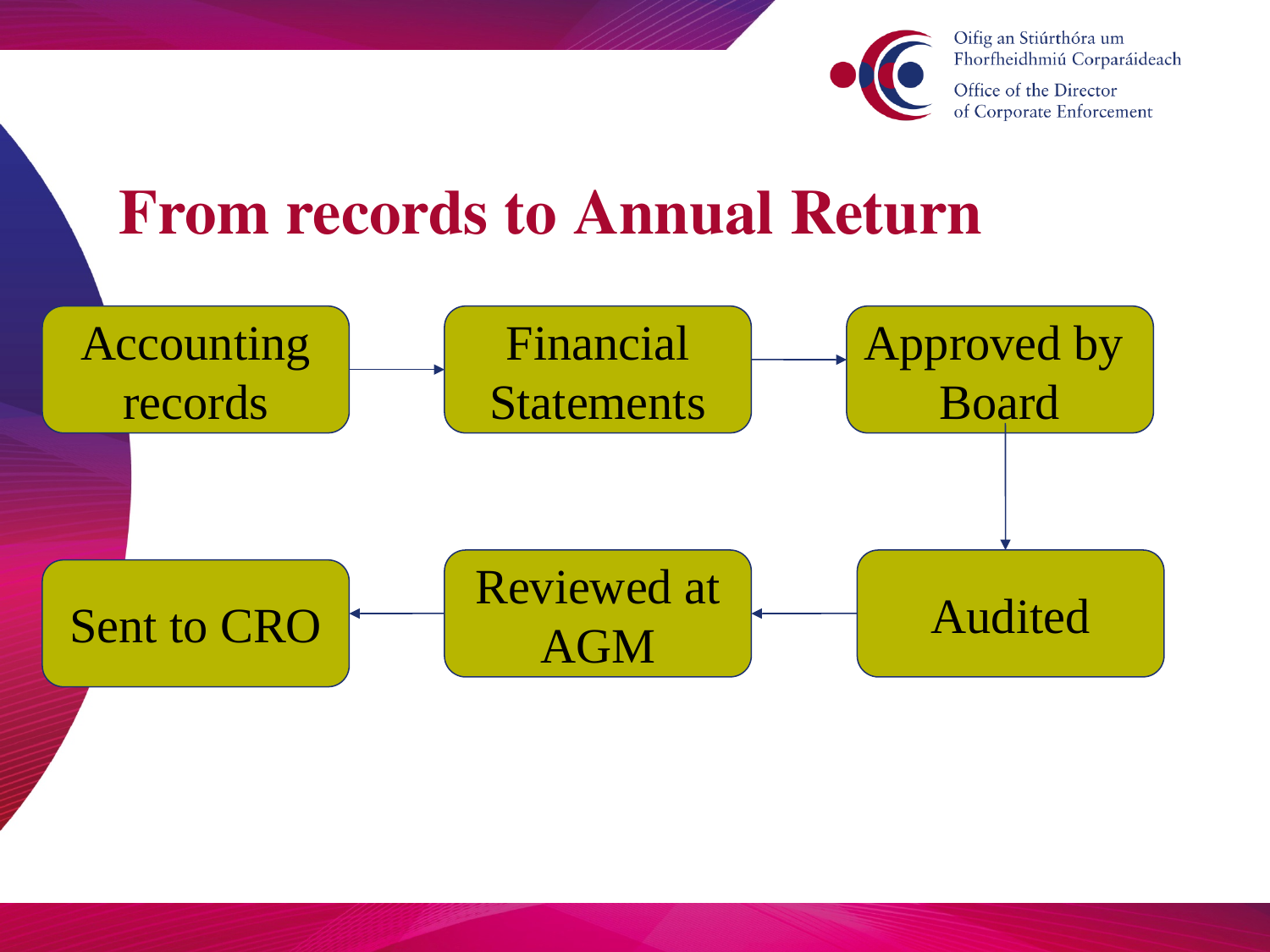

# From records to Annual Return
Accounting
records
Financial
Statements
Approved by
Board

Reviewed at
AGM
Audited
Sent to CRO